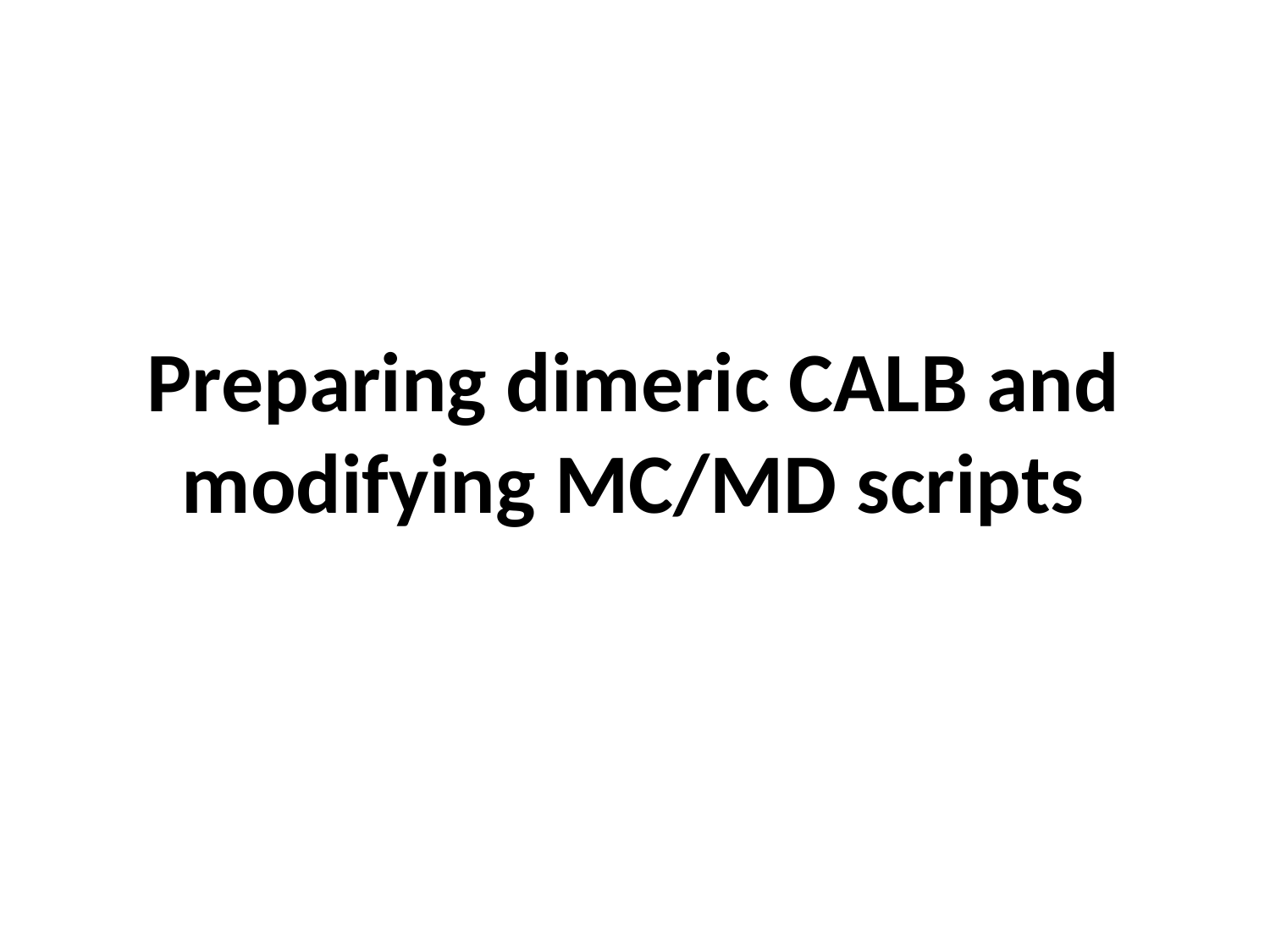

Preparing dimeric CALB and modifying MC/MD scripts